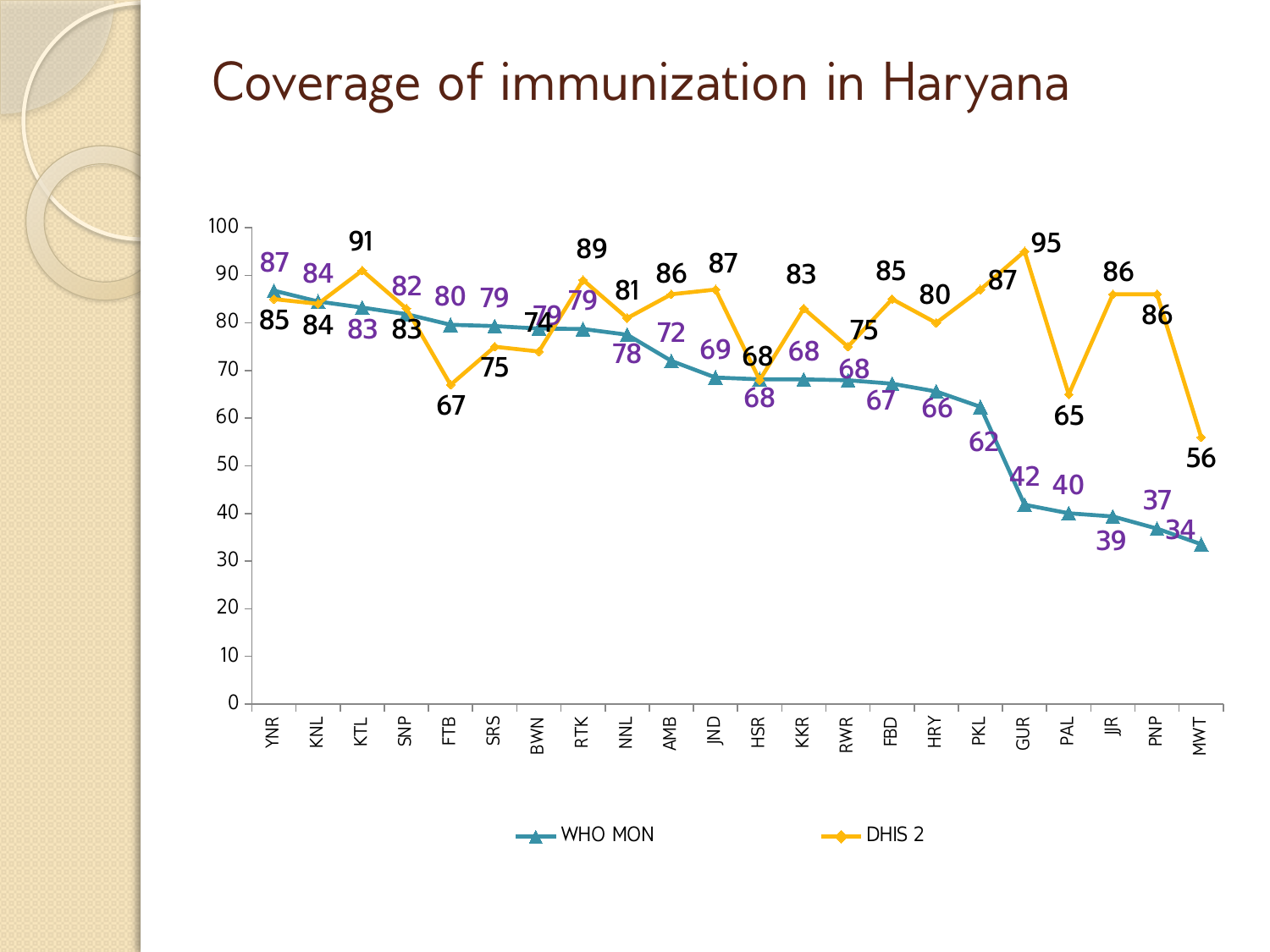

# Coverage of immunization in Haryana

### Chart

| Category | WHO MON | DHIS 2 |
|---|---|---|
| YNR | 86.76470588235294 | 85.0 |
| KNL | 84.49408672798948 | 84.0 |
| KTL | 83.2131822863028 | 91.0 |
| SNP | 81.84210526315789 | 83.0 |
| FTB | 79.60526315789416 | 67.0 |
| SRS | 79.33839479392586 | 75.0 |
| BWN | 78.80508245471748 | 74.0 |
| RTK | 78.72340425531917 | 89.0 |
| NNL | 77.51895991332611 | 81.0 |
| AMB | 72.02380952380952 | 86.0 |
| JND | 68.52913085004775 | 87.0 |
| HSR | 68.16425120772945 | 68.0 |
| KKR | 68.14058956916102 | 83.0 |
| RWR | 67.96338672768866 | 75.0 |
| FBD | 67.24218385440969 | 85.0 |
| HRY | 65.6075990828693 | 80.0 |
| PKL | 62.38286479250306 | 87.0 |
| GUR | 41.839378238342 | 95.0 |
| PAL | 40.04338394793926 | 65.0 |
| JJR | 39.374262101534825 | 86.0 |
| PNP | 36.830601092895975 | 86.0 |
| MWT | 33.53432282003711 | 56.0 |